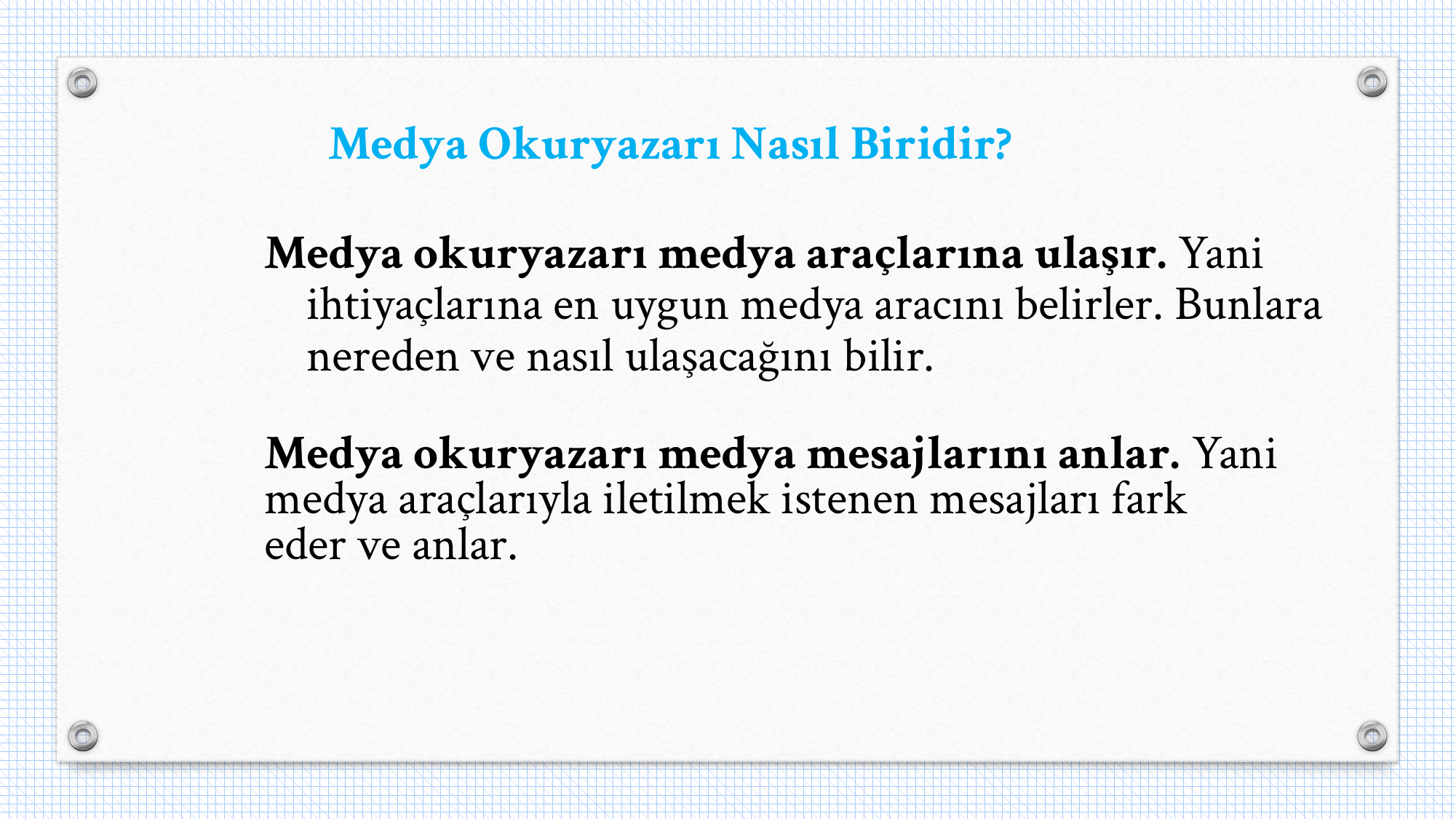

Medya Okuryazarı Nasıl Biridir?
Medya okuryazarı medya araçlarına ulaşır. Yani ihtiyaçlarına en uygun medya aracını belirler. Bunlara nereden ve nasıl ulaşacağını bilir.
Medya okuryazarı medya mesajlarını anlar. Yani
medya araçlarıyla iletilmek istenen mesajları fark
eder ve anlar.